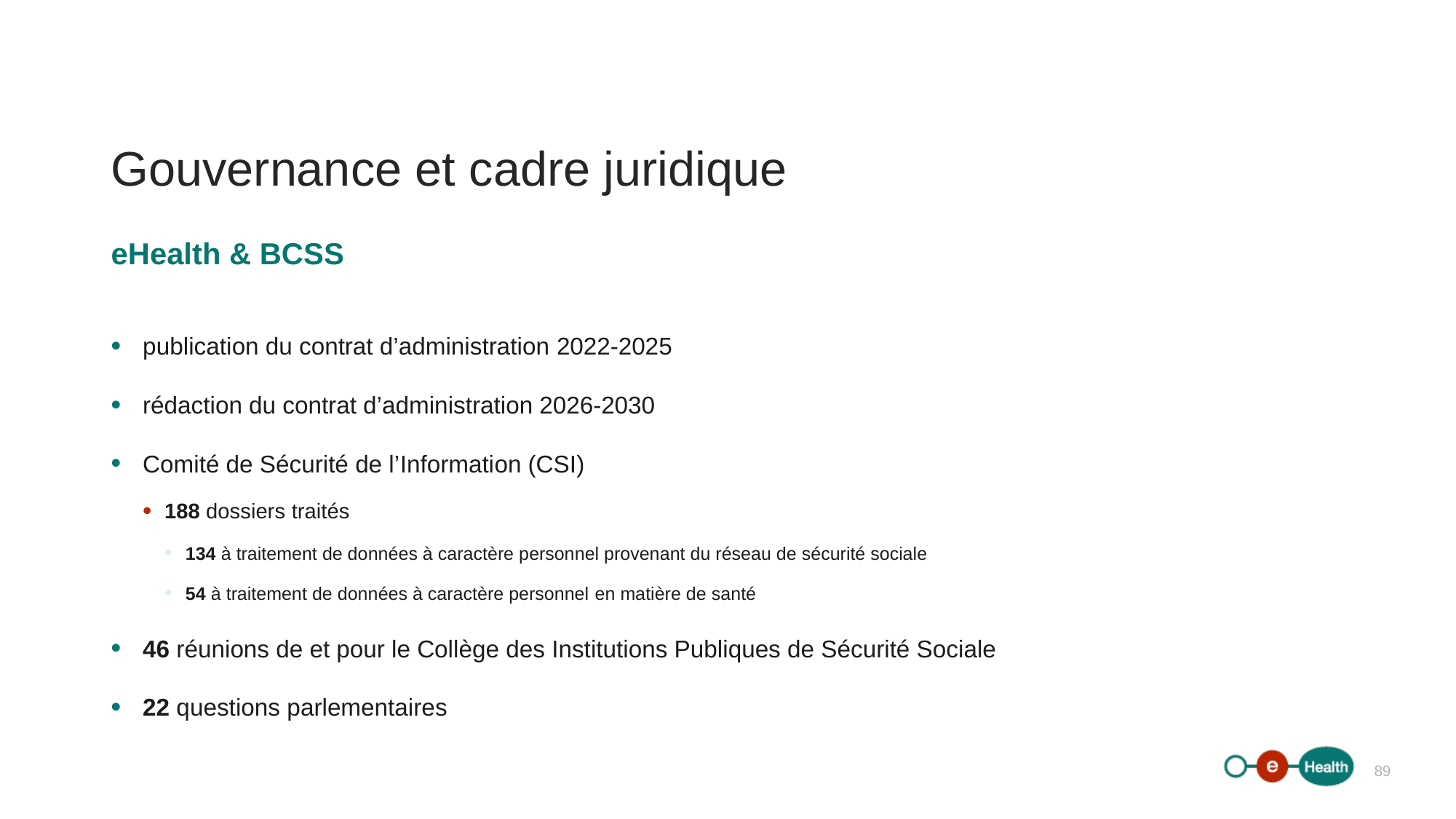

# Gouvernance et cadre juridique
eHealth & BCSS
publication du contrat d’administration 2022-2025
rédaction du contrat d’administration 2026-2030
Comité de Sécurité de l’Information (CSI)
188 dossiers traités
134 à traitement de données à caractère personnel provenant du réseau de sécurité sociale
54 à traitement de données à caractère personnel en matière de santé
46 réunions de et pour le Collège des Institutions Publiques de Sécurité Sociale
22 questions parlementaires

89